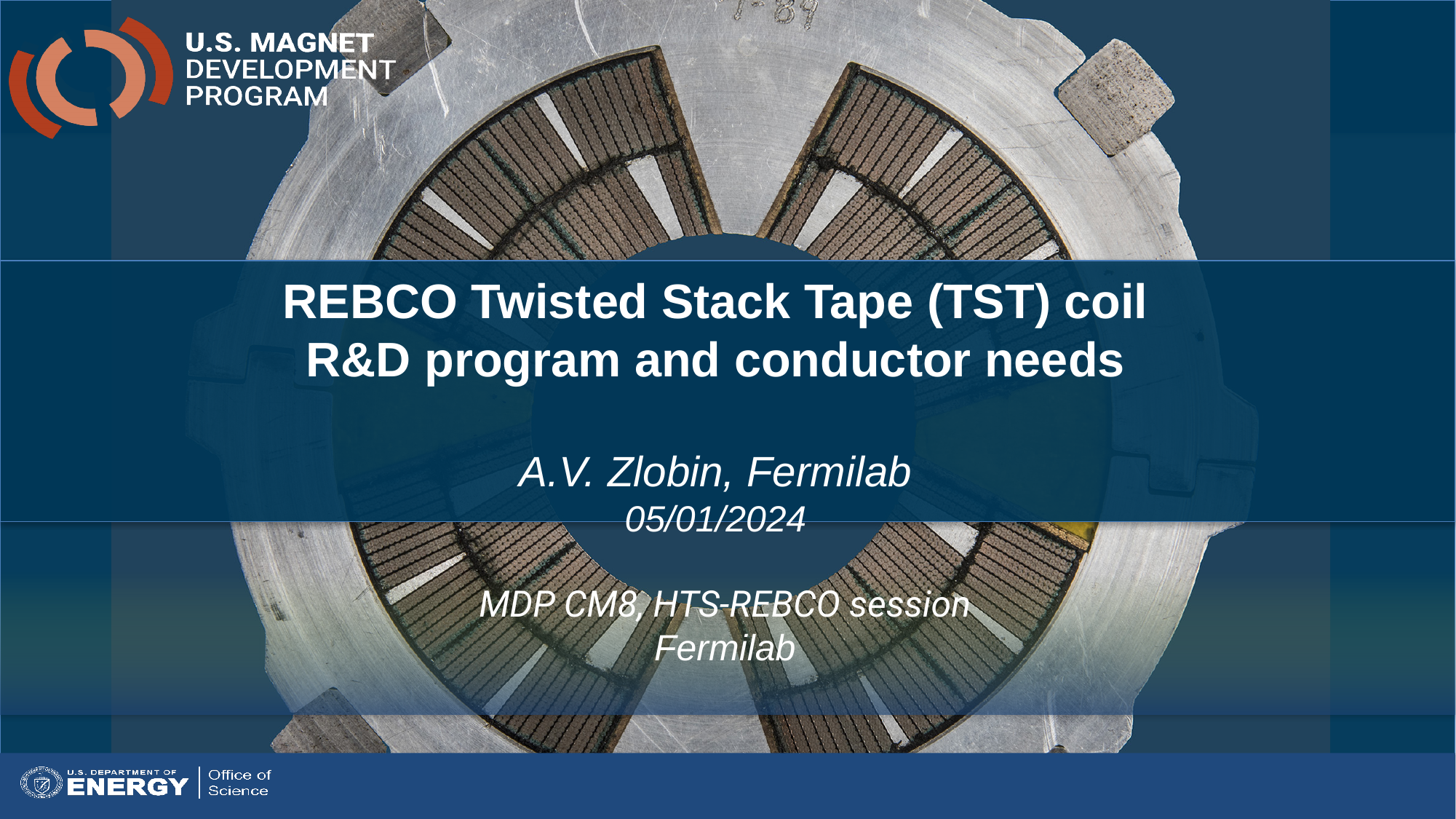

REBCO Twisted Stack Tape (TST) coil R&D program and conductor needs

A.V. Zlobin, Fermilab
05/01/2024
MDP CM8, HTS-REBCO session
Fermilab